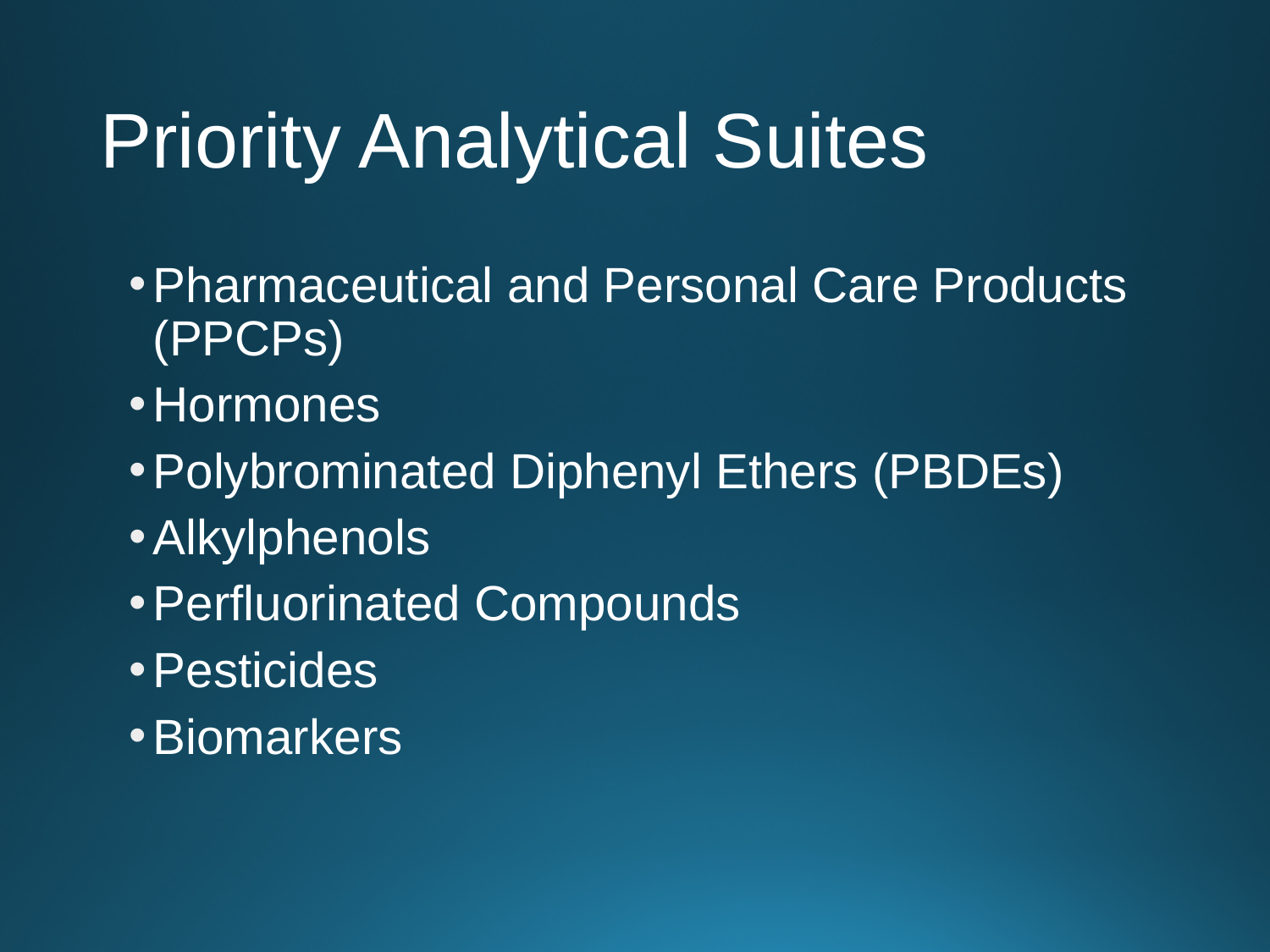

# Priority Analytical Suites
Pharmaceutical and Personal Care Products (PPCPs)
Hormones
Polybrominated Diphenyl Ethers (PBDEs)
Alkylphenols
Perfluorinated Compounds
Pesticides
Biomarkers